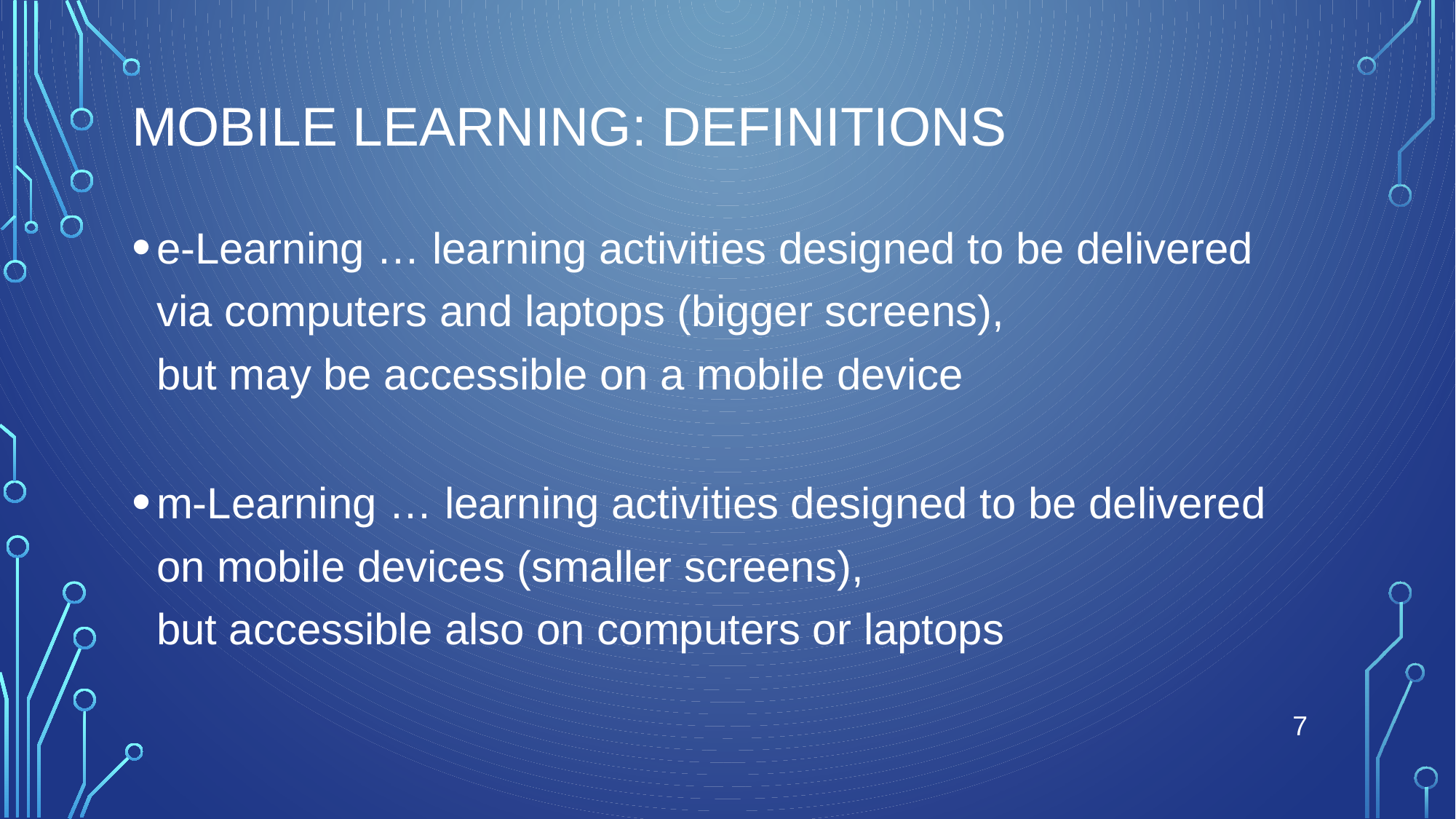

# mobile learning: definitions
e-Learning … learning activities designed to be delivered
via computers and laptops (bigger screens),
but may be accessible on a mobile device
m-Learning … learning activities designed to be delivered
on mobile devices (smaller screens),
but accessible also on computers or laptops

7